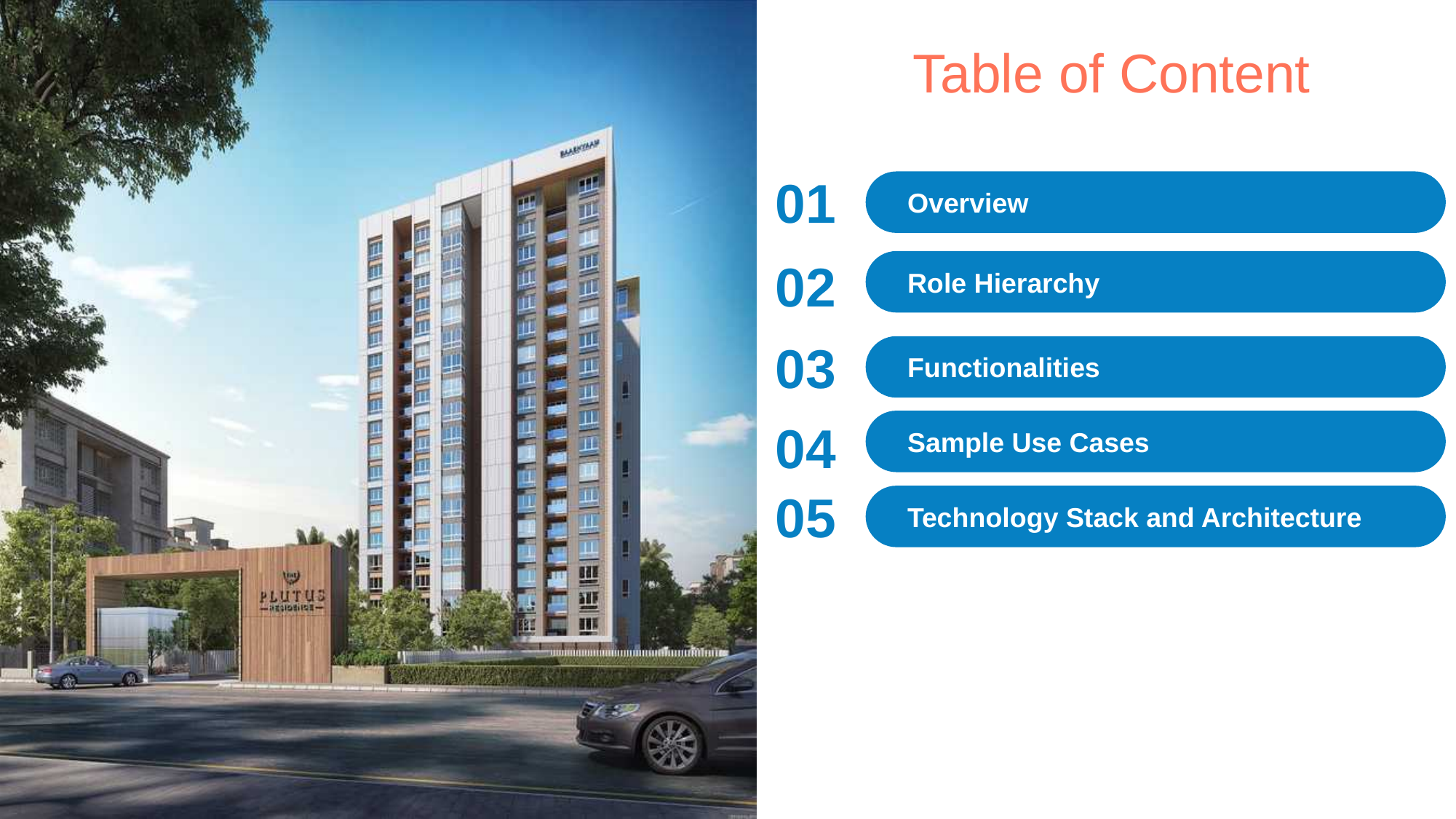

Table of Content
01
Overview
02
Role Hierarchy
03
Functionalities
04
Sample Use Cases
05
Technology Stack and Architecture